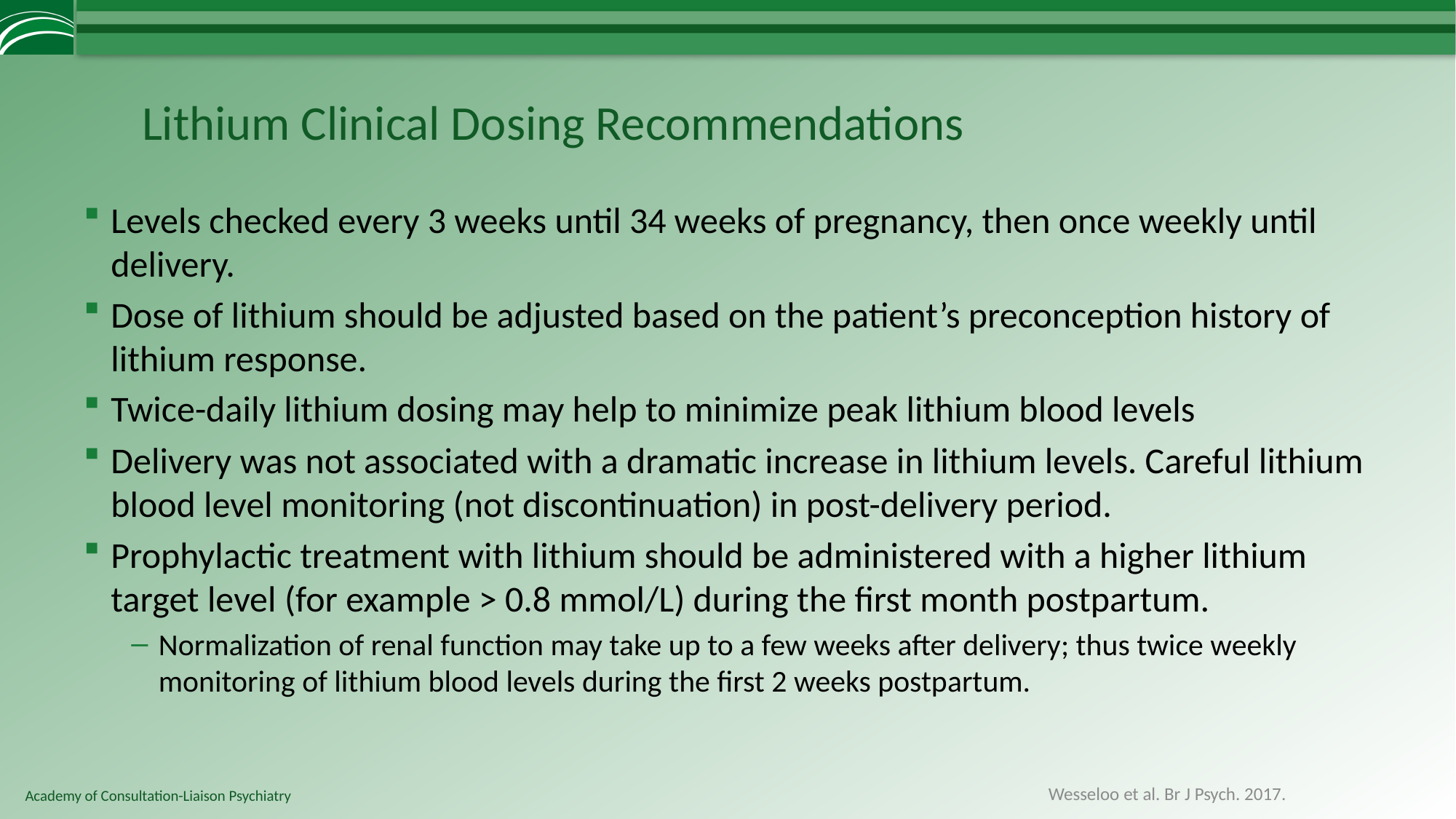

# Lithium Clinical Dosing Recommendations
Levels checked every 3 weeks until 34 weeks of pregnancy, then once weekly until delivery.
Dose of lithium should be adjusted based on the patient’s preconception history of lithium response.
Twice-daily lithium dosing may help to minimize peak lithium blood levels
Delivery was not associated with a dramatic increase in lithium levels. Careful lithium blood level monitoring (not discontinuation) in post-delivery period.
Prophylactic treatment with lithium should be administered with a higher lithium target level (for example > 0.8 mmol/L) during the first month postpartum.
Normalization of renal function may take up to a few weeks after delivery; thus twice weekly monitoring of lithium blood levels during the first 2 weeks postpartum.

Wesseloo et al. Br J Psych. 2017.